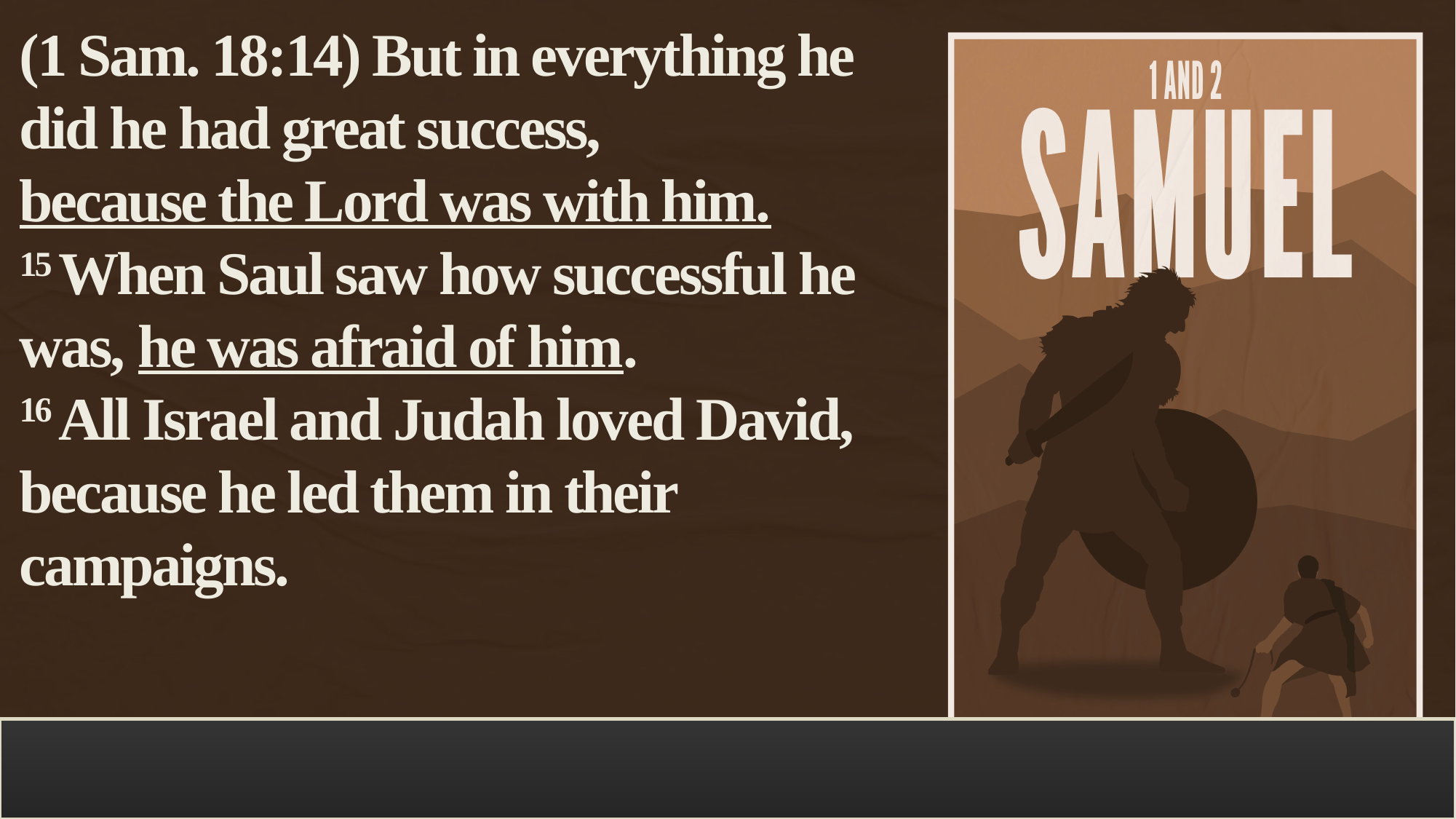

(1 Sam. 18:14) But in everything he did he had great success,
because the Lord was with him.
15 When Saul saw how successful he was, he was afraid of him.
16 All Israel and Judah loved David, because he led them in their campaigns.